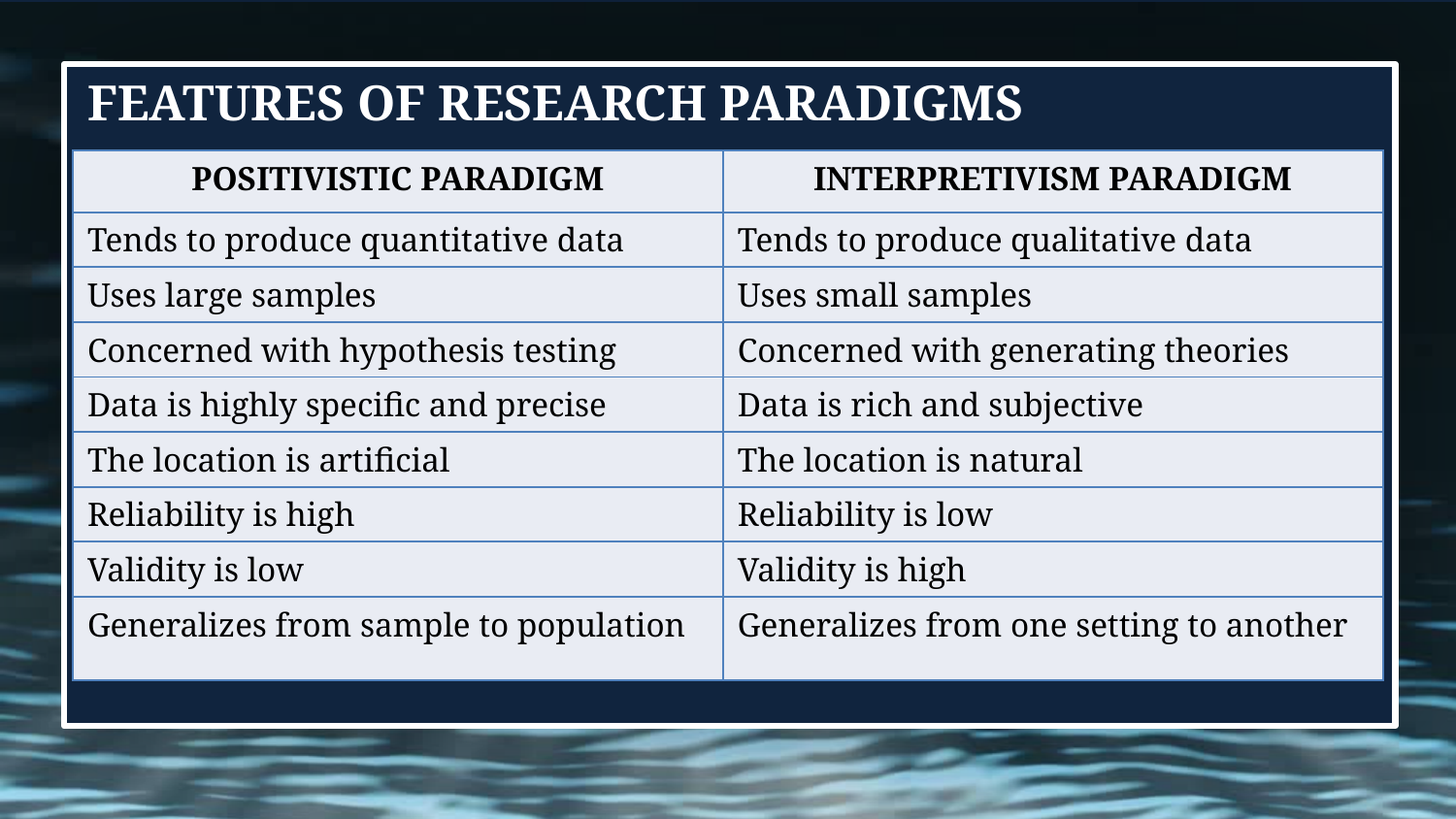

# FEATURES OF RESEARCH PARADIGMS
| POSITIVISTIC PARADIGM | INTERPRETIVISM PARADIGM |
| --- | --- |
| Tends to produce quantitative data | Tends to produce qualitative data |
| Uses large samples | Uses small samples |
| Concerned with hypothesis testing | Concerned with generating theories |
| Data is highly specific and precise | Data is rich and subjective |
| The location is artificial | The location is natural |
| Reliability is high | Reliability is low |
| Validity is low | Validity is high |
| Generalizes from sample to population | Generalizes from one setting to another |